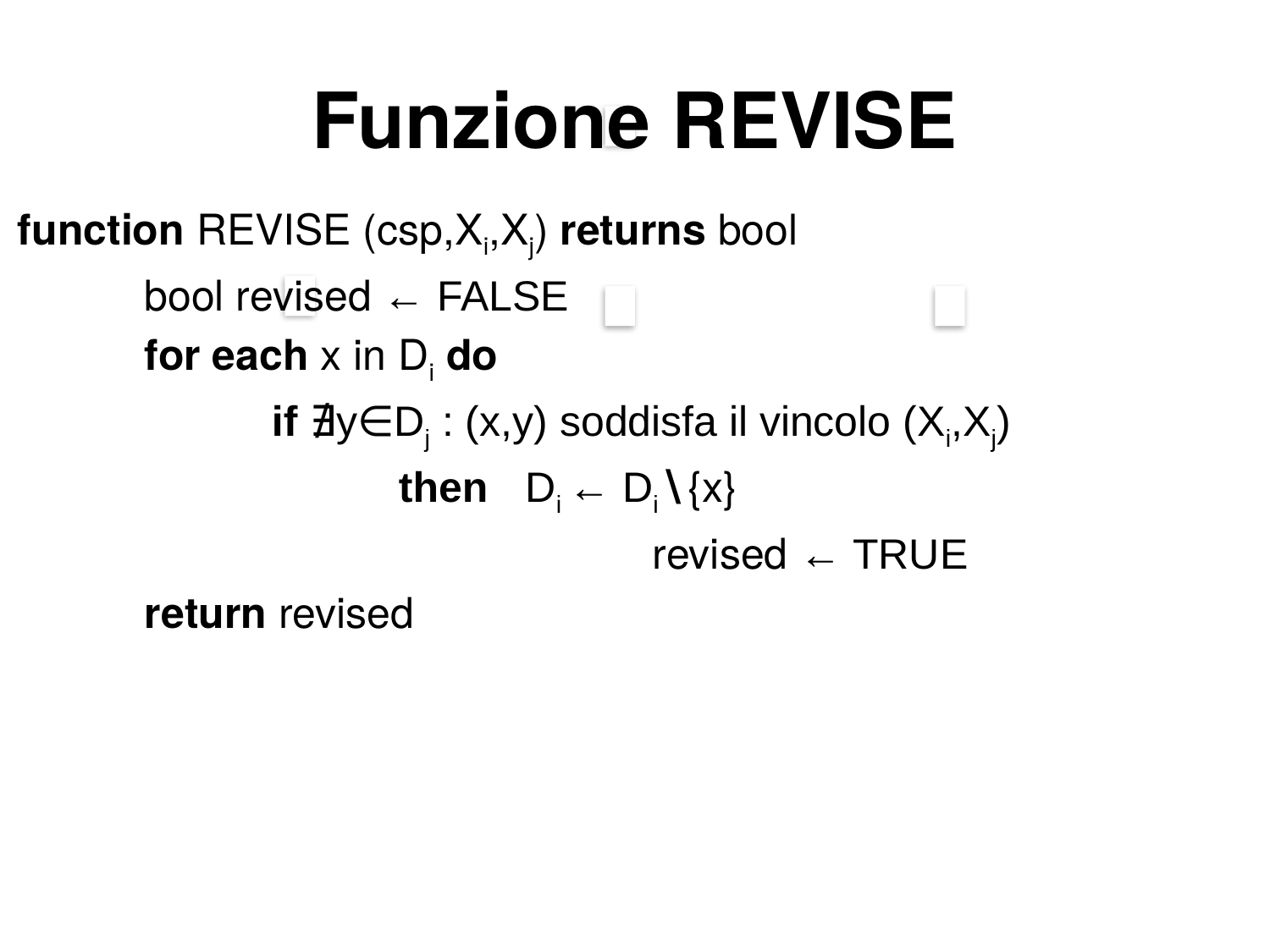

# Funzione REVISE

function REVISE (csp,Xi,Xj) returns bool
	bool revised ← FALSE
	for each x in Di do
		if ∄y∈Dj : (x,y) soddisfa il vincolo (Xi,Xj)
			then 	Di ← Di∖{x}
					revised ← TRUE
	return revised